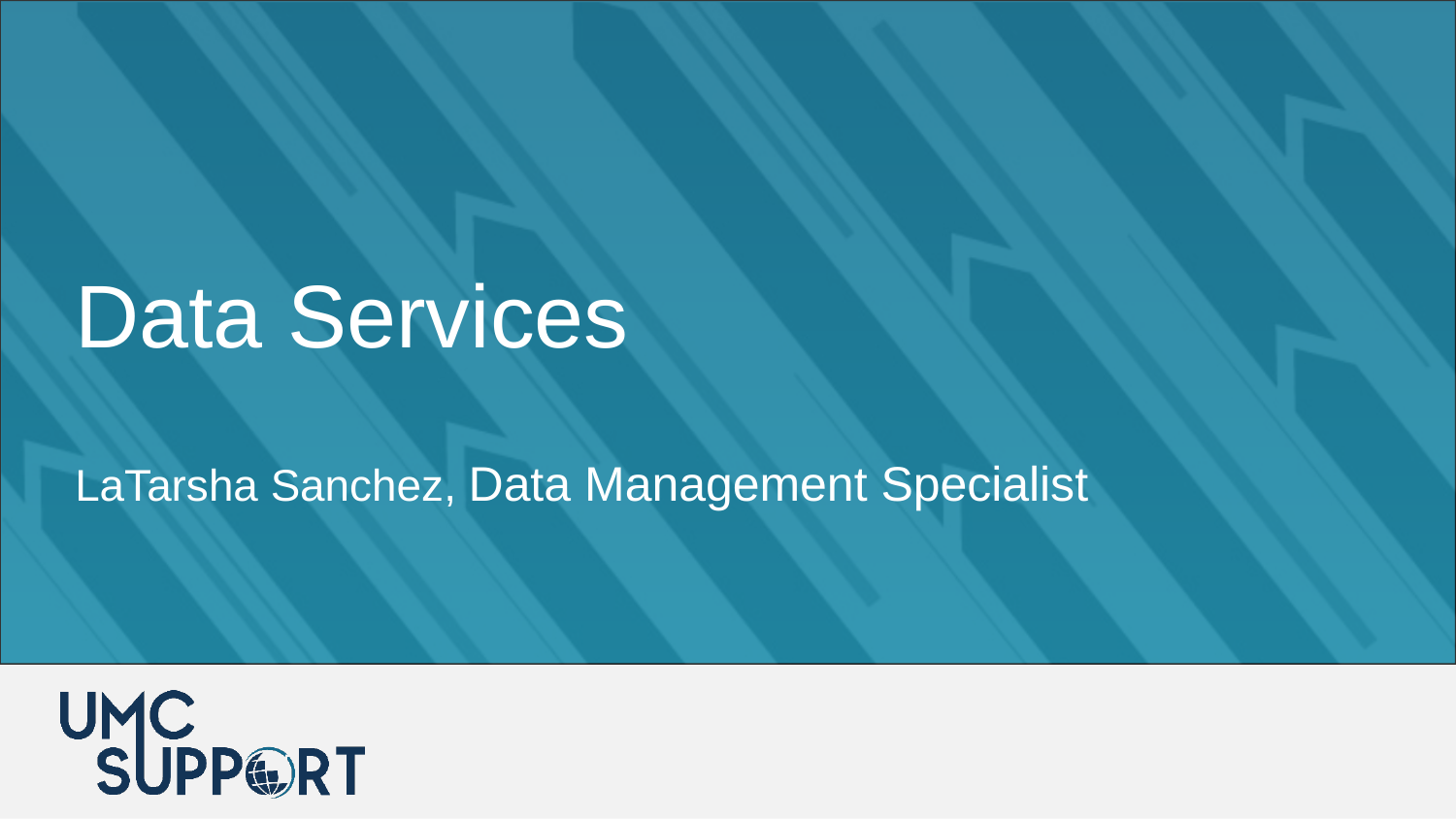

Data Services
LaTarsha Sanchez, Data Management Specialist